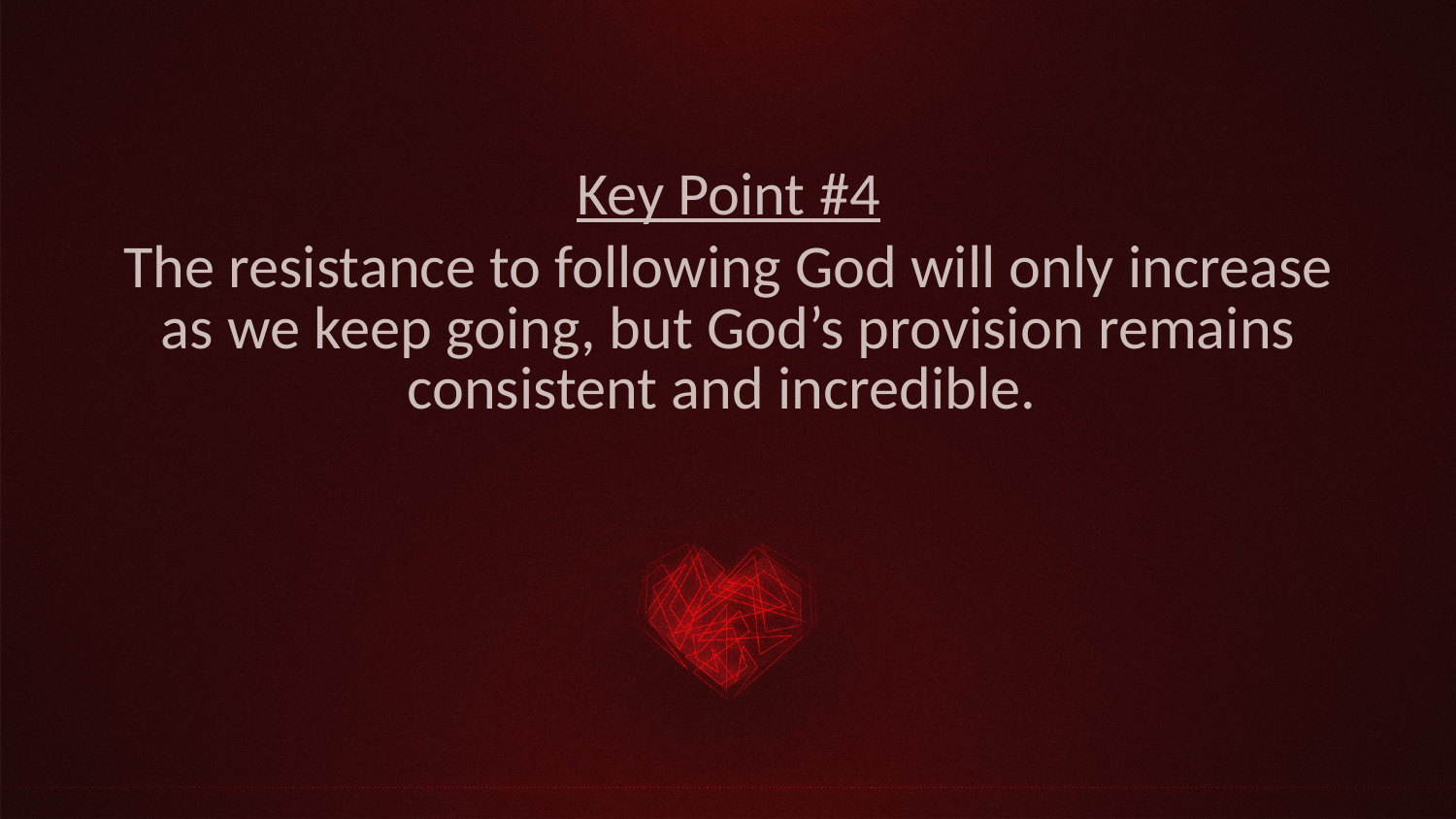

Key Point #4
The resistance to following God will only increase as we keep going, but God’s provision remains consistent and incredible.
#